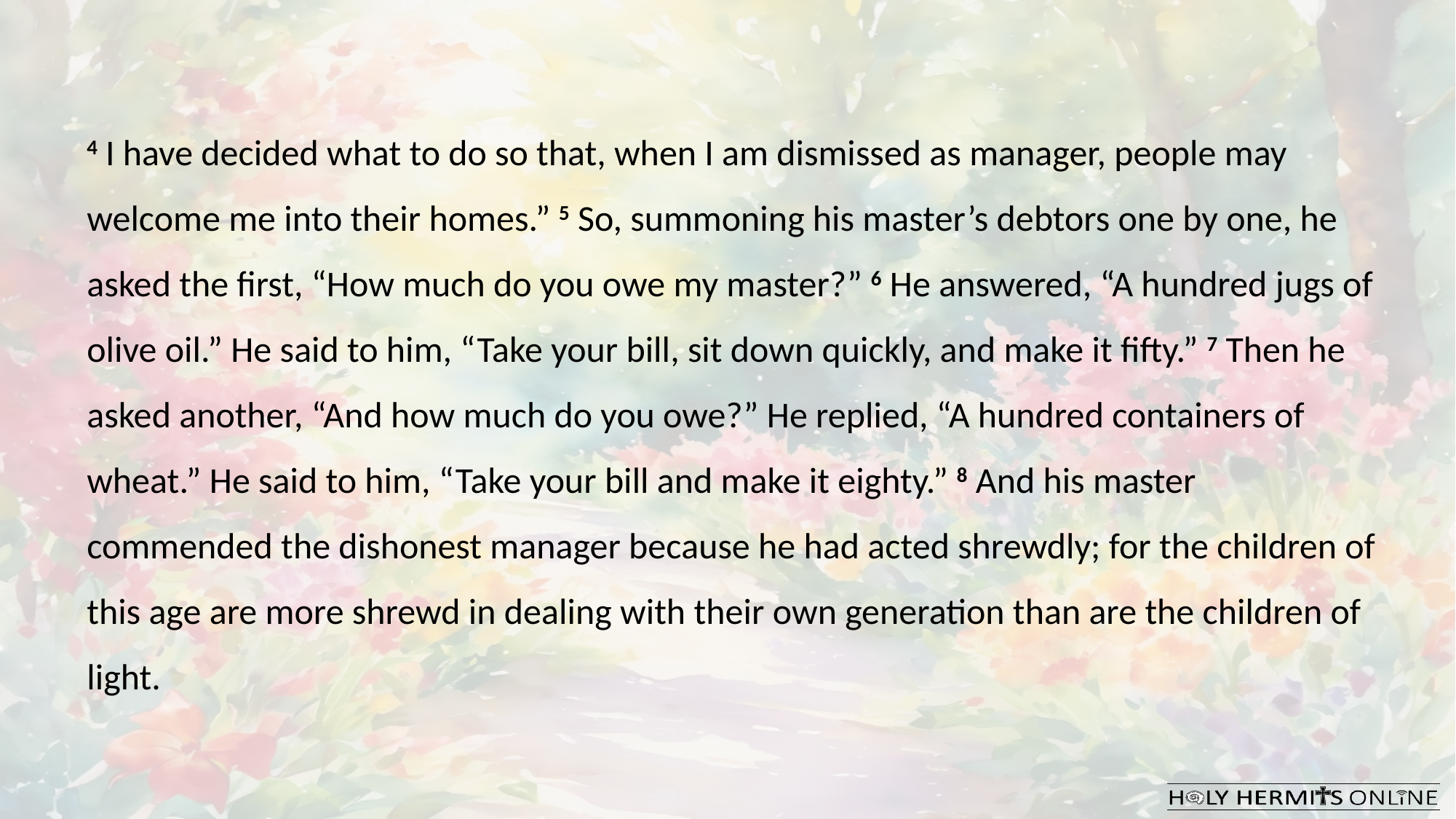

4 I have decided what to do so that, when I am dismissed as manager, people may welcome me into their homes.” 5 So, summoning his master’s debtors one by one, he asked the first, “How much do you owe my master?” 6 He answered, “A hundred jugs of olive oil.” He said to him, “Take your bill, sit down quickly, and make it fifty.” 7 Then he asked another, “And how much do you owe?” He replied, “A hundred containers of wheat.” He said to him, “Take your bill and make it eighty.” 8 And his master commended the dishonest manager because he had acted shrewdly; for the children of this age are more shrewd in dealing with their own generation than are the children of light.